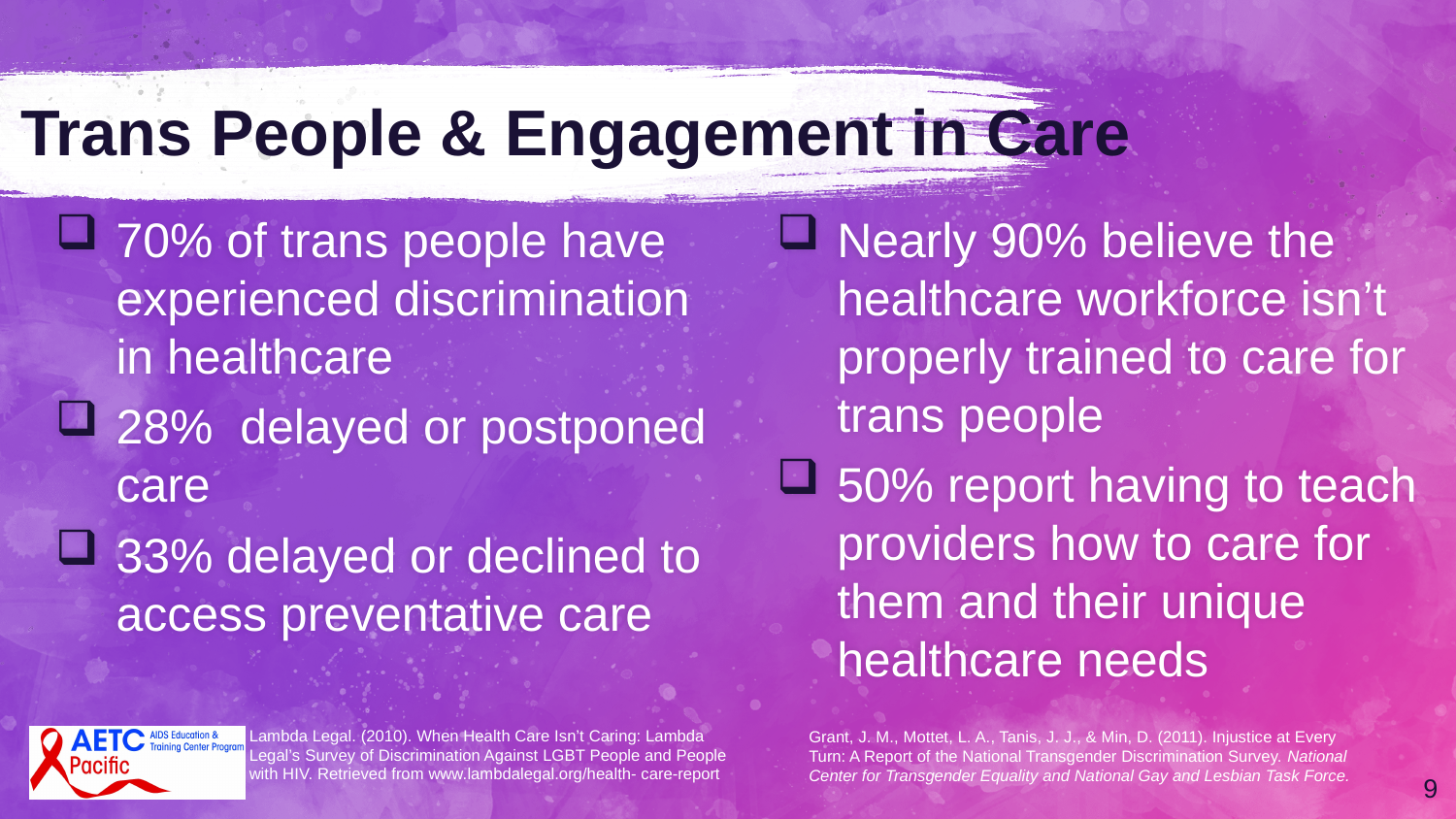

# Trans People & Engagement in Care
70% of trans people have experienced discrimination in healthcare
28%  delayed or postponed care
33% delayed or declined to access preventative care

Nearly 90% believe the healthcare workforce isn’t properly trained to care for trans people
50% report having to teach providers how to care for them and their unique healthcare needs
Lambda Legal. (2010). When Health Care Isn’t Caring: Lambda Legal’s Survey of Discrimination Against LGBT People and People with HIV. Retrieved from www.lambdalegal.org/health- care-report

Grant, J. M., Mottet, L. A., Tanis, J. J., & Min, D. (2011). Injustice at Every Turn: A Report of the National Transgender Discrimination Survey. National Center for Transgender Equality and National Gay and Lesbian Task Force.
9